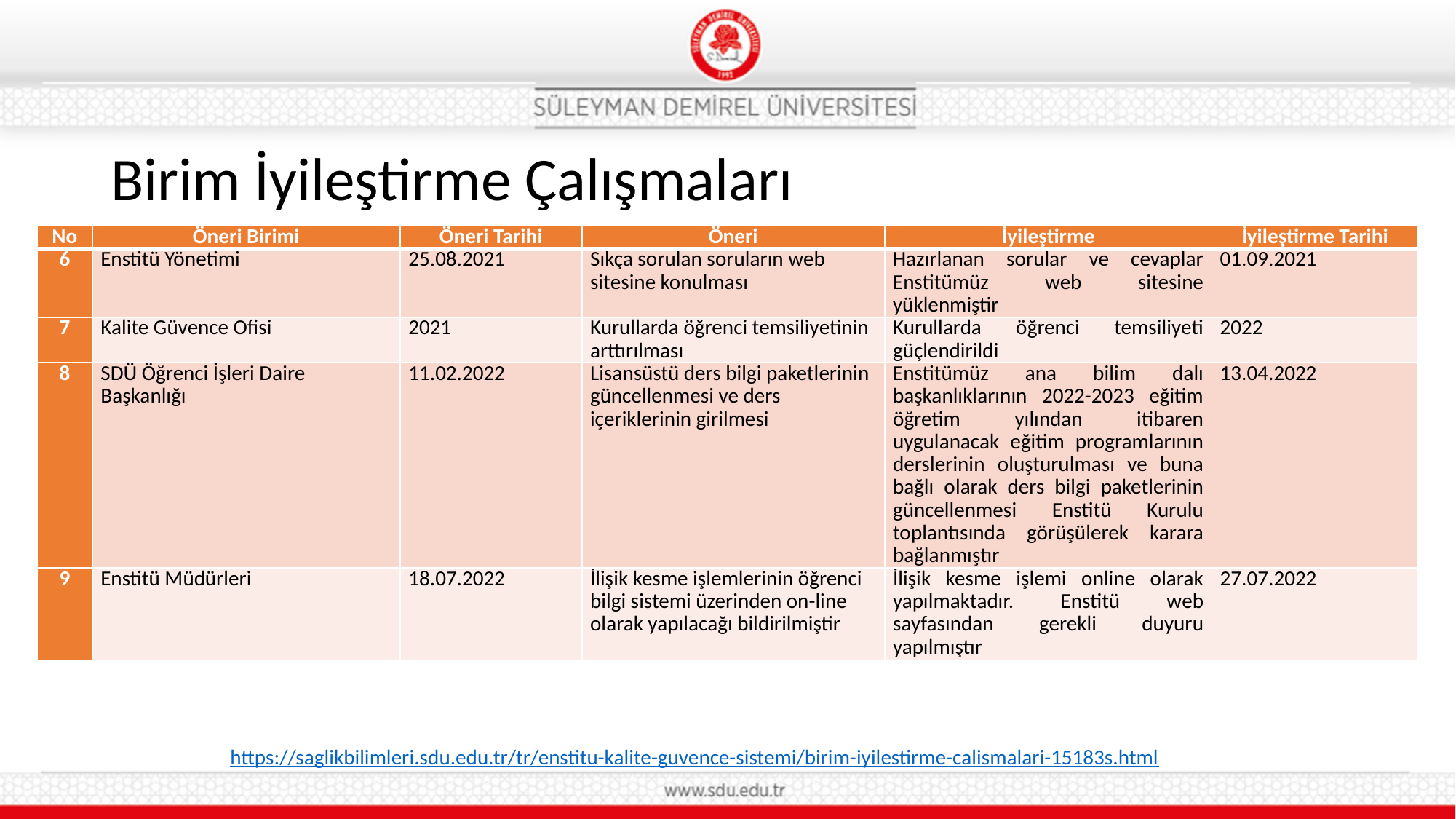

# Birim İyileştirme Çalışmaları
| No | Öneri Birimi | Öneri Tarihi | Öneri | İyileştirme | İyileştirme Tarihi |
| --- | --- | --- | --- | --- | --- |
| 6 | Enstitü Yönetimi | 25.08.2021 | Sıkça sorulan soruların web sitesine konulması | Hazırlanan sorular ve cevaplar Enstitümüz web sitesine yüklenmiştir | 01.09.2021 |
| 7 | Kalite Güvence Ofisi | 2021 | Kurullarda öğrenci temsiliyetinin arttırılması | Kurullarda öğrenci temsiliyeti güçlendirildi | 2022 |
| 8 | SDÜ Öğrenci İşleri Daire Başkanlığı | 11.02.2022 | Lisansüstü ders bilgi paketlerinin güncellenmesi ve ders içeriklerinin girilmesi | Enstitümüz ana bilim dalı başkanlıklarının 2022-2023 eğitim öğretim yılından itibaren uygulanacak eğitim programlarının derslerinin oluşturulması ve buna bağlı olarak ders bilgi paketlerinin güncellenmesi Enstitü Kurulu toplantısında görüşülerek karara bağlanmıştır | 13.04.2022 |
| 9 | Enstitü Müdürleri | 18.07.2022 | İlişik kesme işlemlerinin öğrenci bilgi sistemi üzerinden on-line olarak yapılacağı bildirilmiştir | İlişik kesme işlemi online olarak yapılmaktadır. Enstitü web sayfasından gerekli duyuru yapılmıştır | 27.07.2022 |
https://saglikbilimleri.sdu.edu.tr/tr/enstitu-kalite-guvence-sistemi/birim-iyilestirme-calismalari-15183s.html